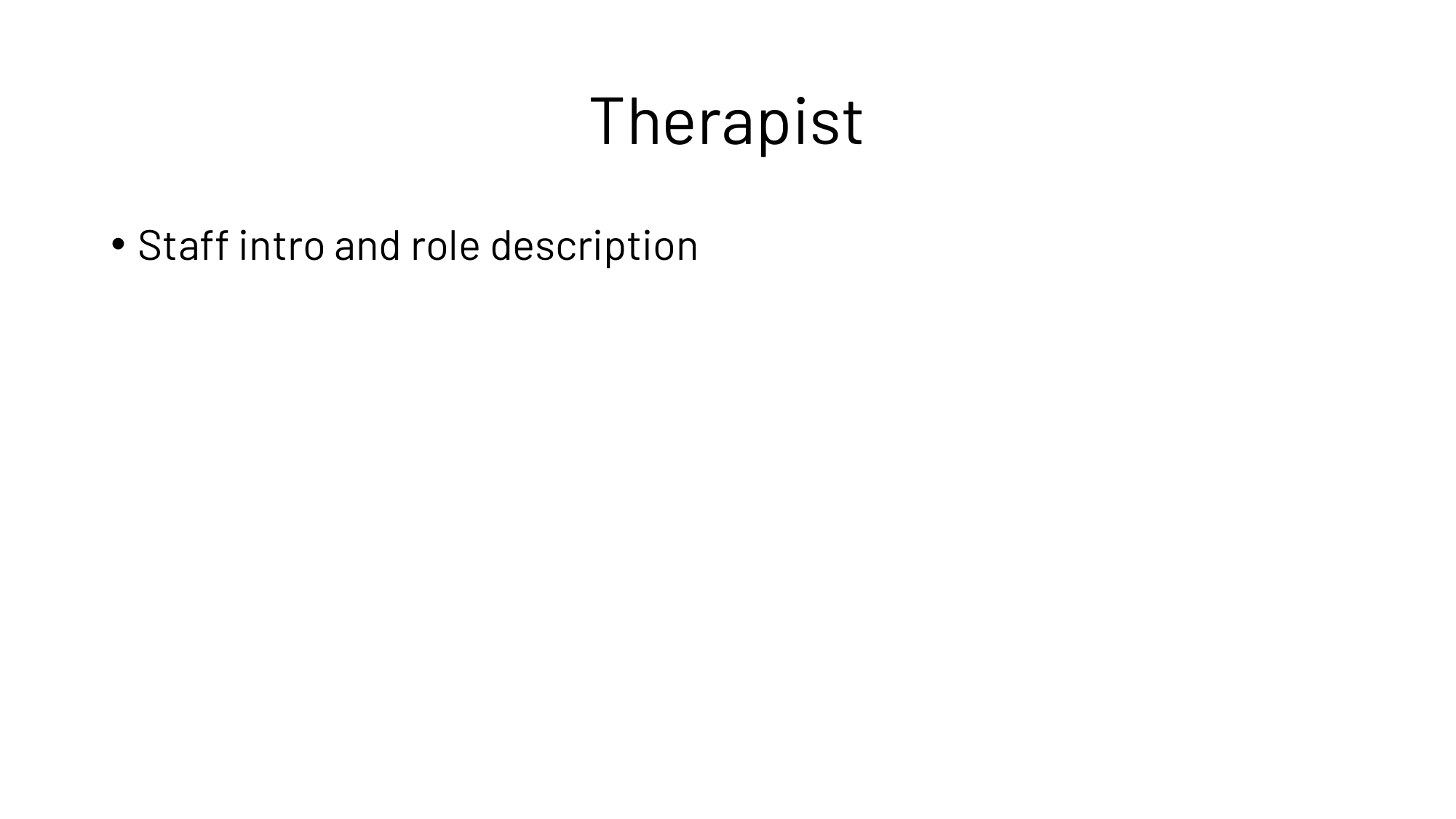

# Therapist
Staff intro and role description